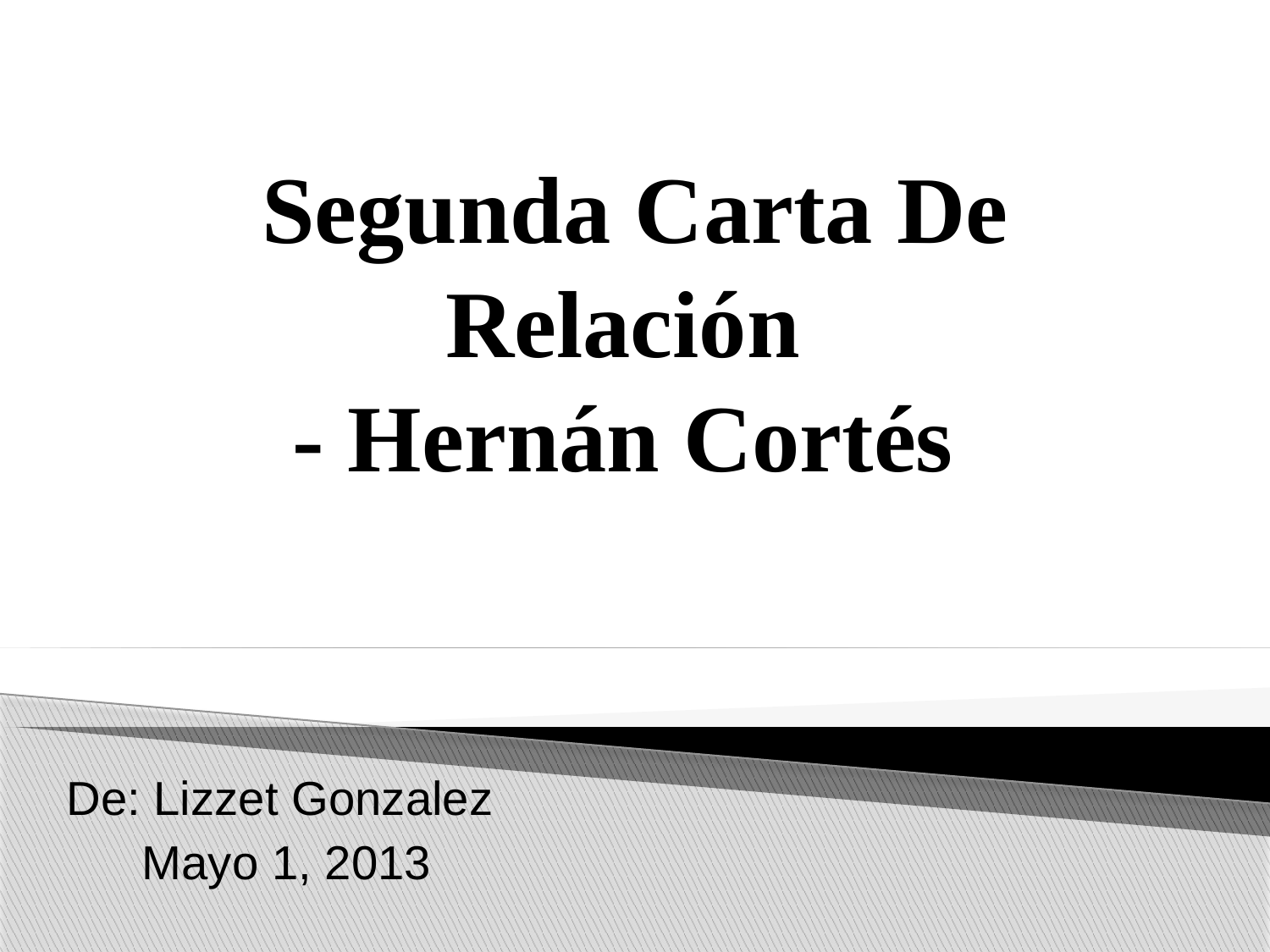

# Segunda Carta De Relación - Hernán Cortés
De: Lizzet Gonzalez
Mayo 1, 2013